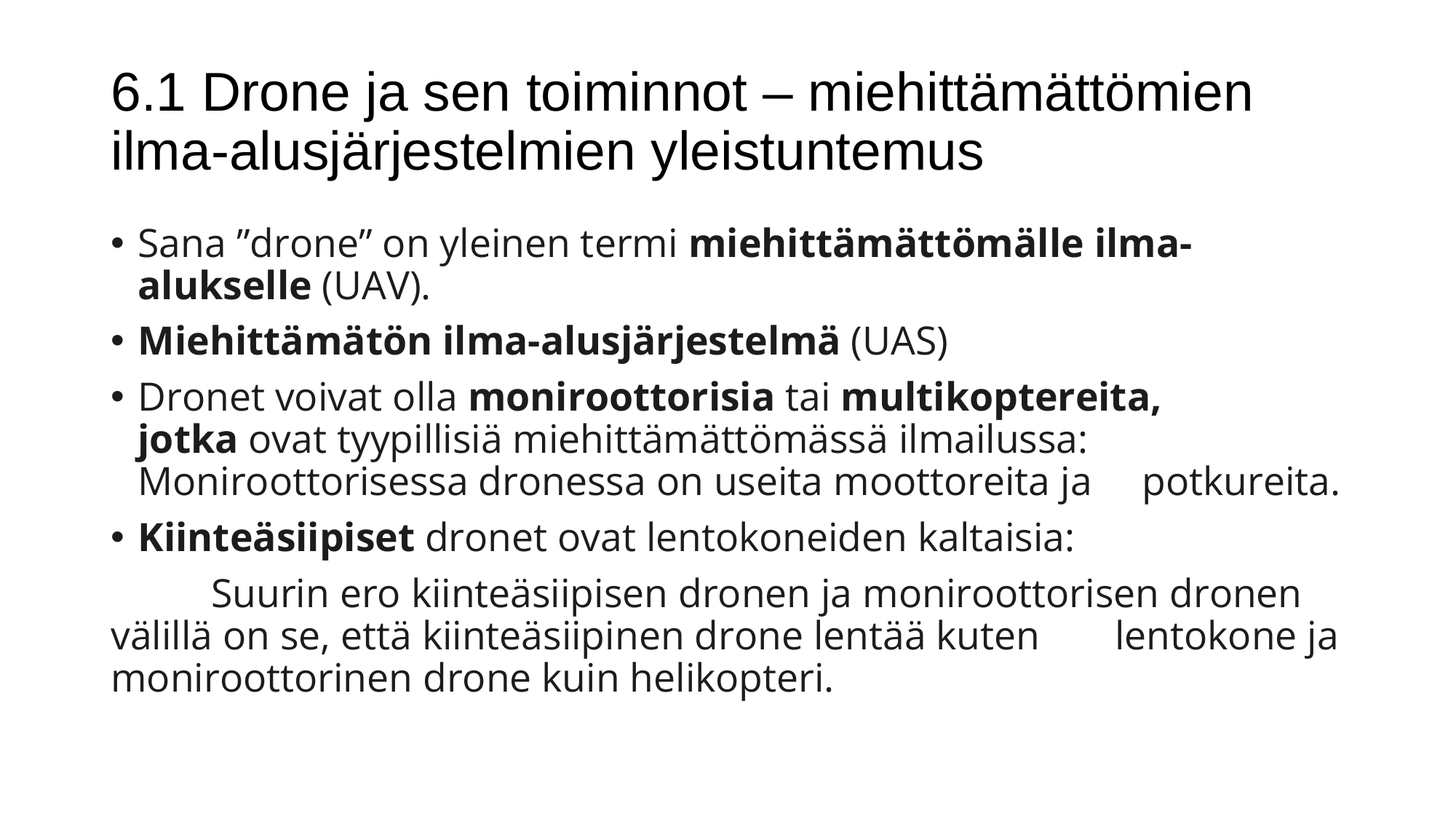

# 6.1 Drone ja sen toiminnot – miehittämättömien ilma-alusjärjestelmien yleistuntemus
Sana ”drone” on yleinen termi miehittämättömälle ilma-alukselle (UAV).
Miehittämätön ilma-alusjärjestelmä (UAS)
Dronet voivat olla moniroottorisia tai multikoptereita, jotka ovat tyypillisiä miehittämättömässä ilmailussa: 	Moniroottorisessa dronessa on useita moottoreita ja 	potkureita.
Kiinteäsiipiset dronet ovat lentokoneiden kaltaisia:
	Suurin ero kiinteäsiipisen dronen ja moniroottorisen dronen 	välillä on se, että kiinteäsiipinen drone lentää kuten 	lentokone ja moniroottorinen drone kuin helikopteri.